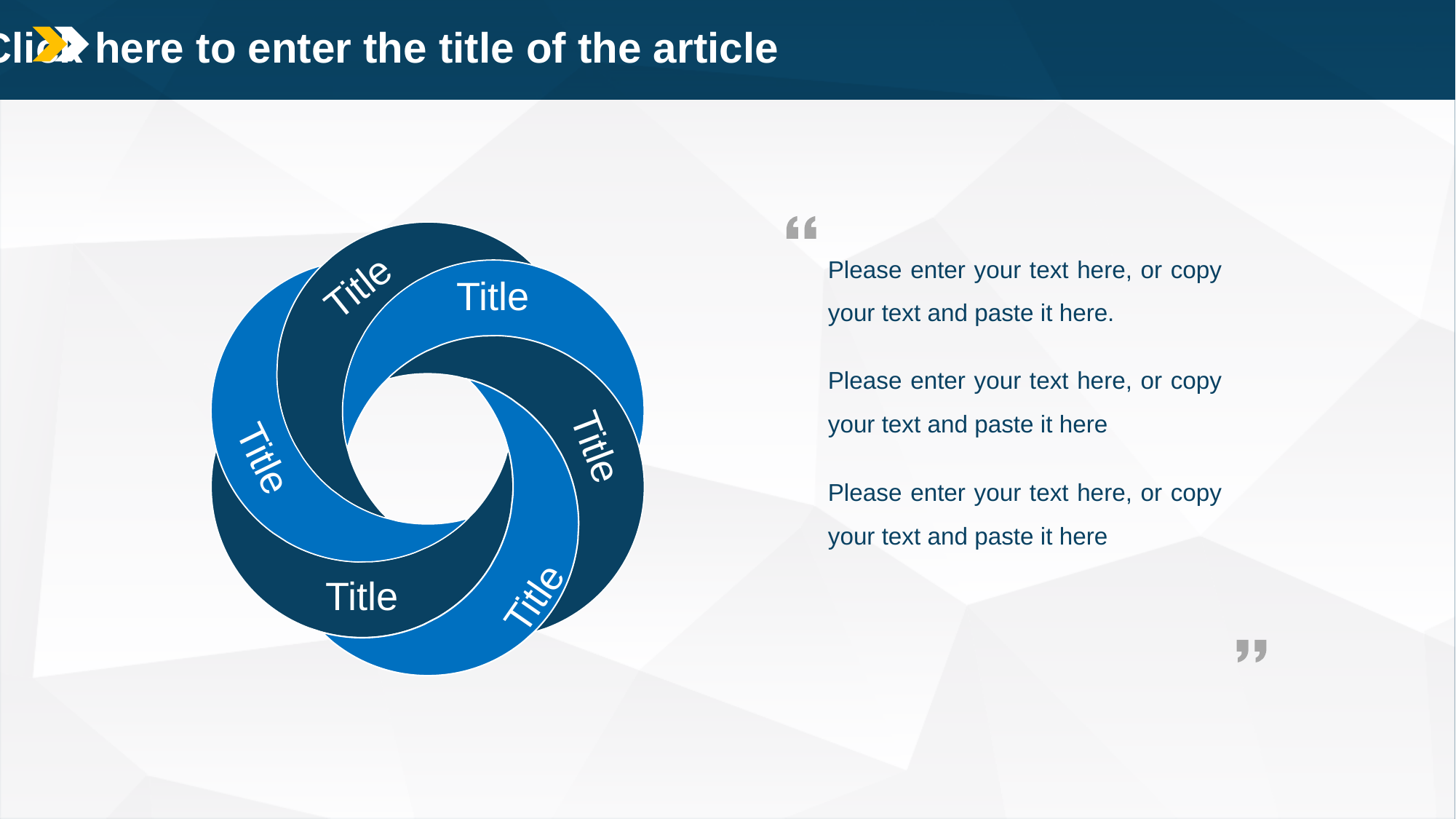

01 Click here to enter the title of the article

Please enter your text here, or copy your text and paste it here.
Please enter your text here, or copy your text and paste it here
Please enter your text here, or copy your text and paste it here
Title
Title
Title
Title
Title

Title